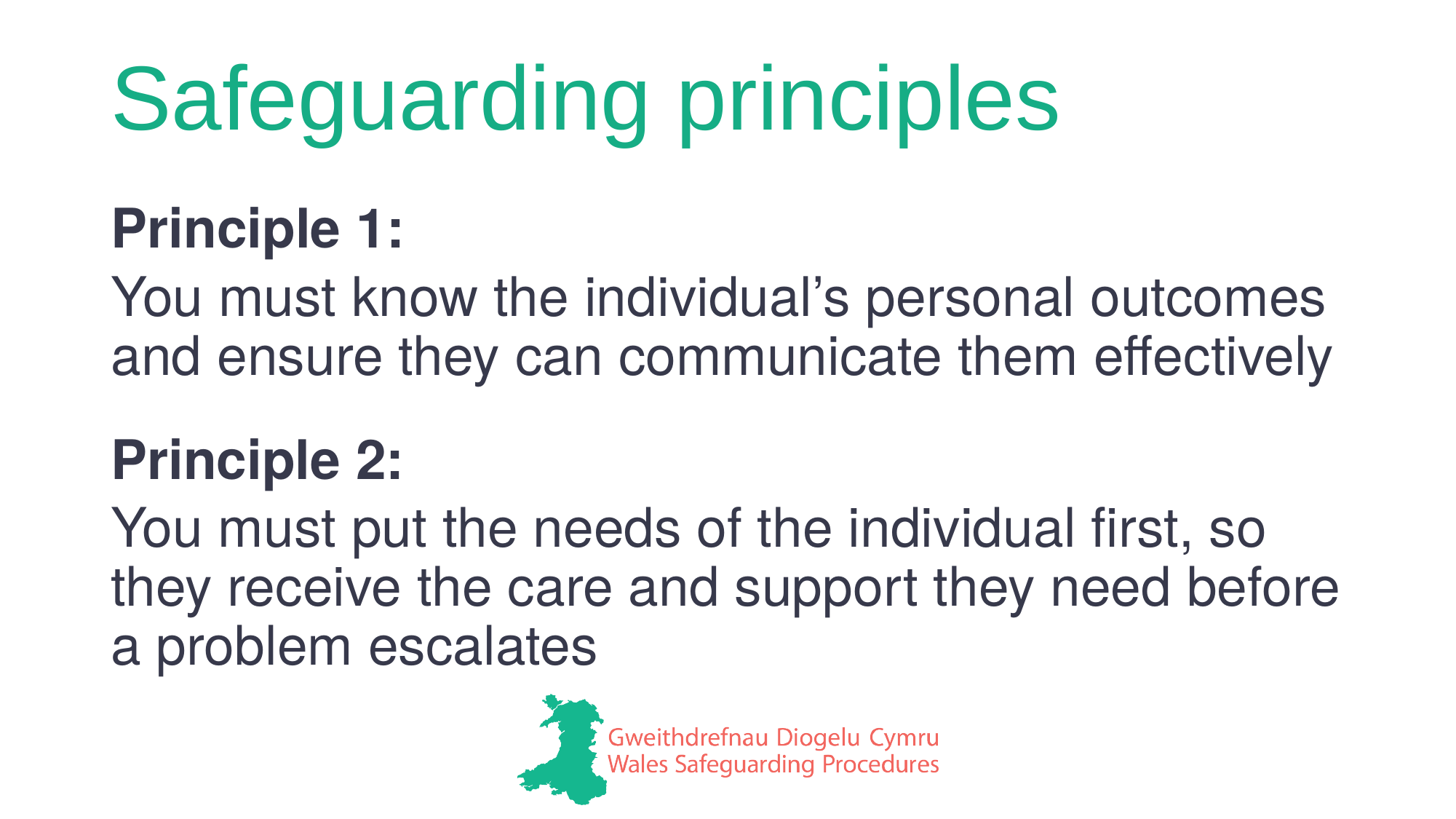

# Safeguarding principles
Principle 1:
You must know the individual’s personal outcomes and ensure they can communicate them effectively
Principle 2:
You must put the needs of the individual first, so they receive the care and support they need before a problem escalates